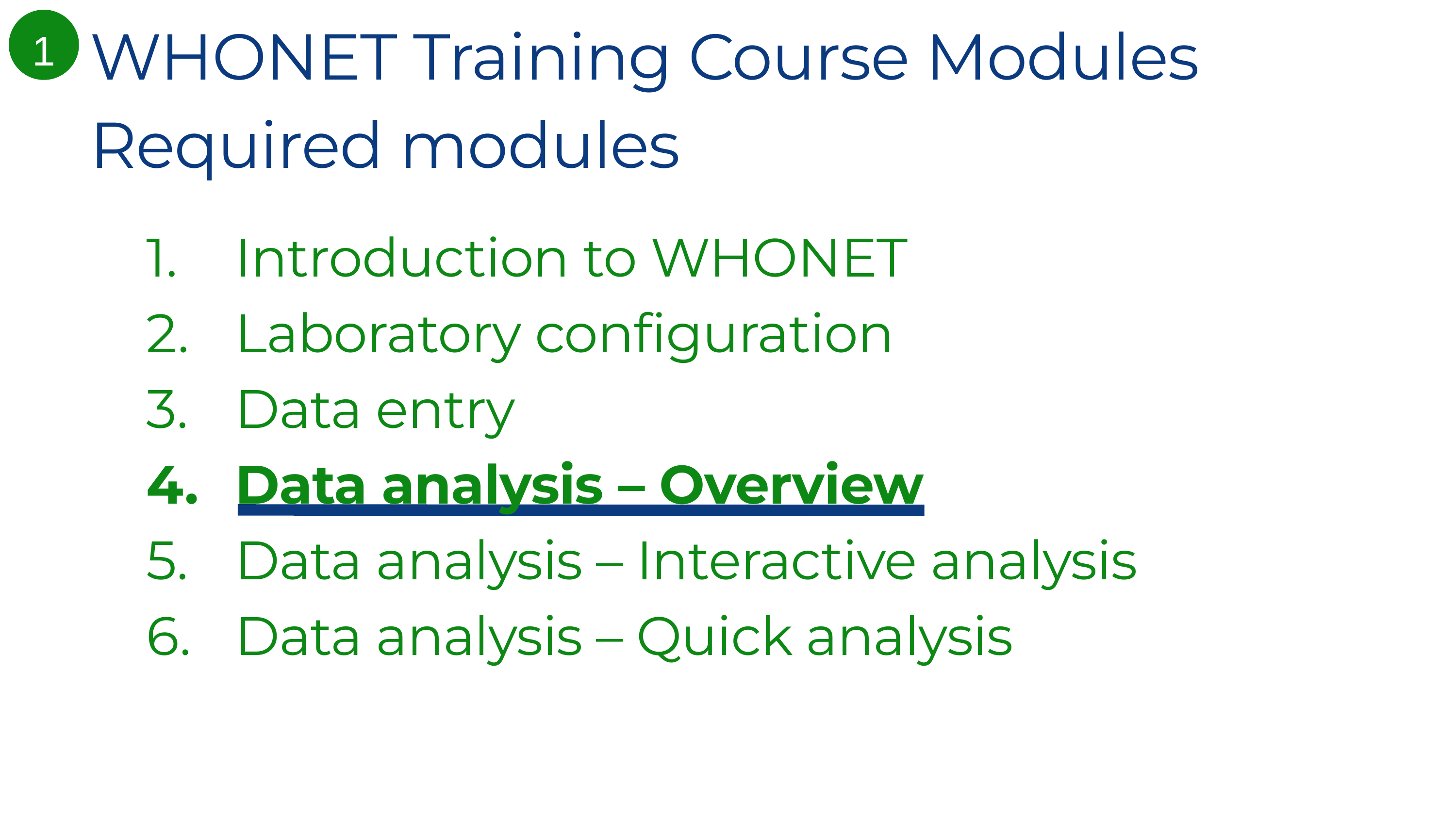

1
WHONET Training Course Modules
Required modules
1

Introduction to WHONET
Laboratory configuration
Data entry
Data analysis – Overview
Data analysis – Interactive analysis
Data analysis – Quick analysis